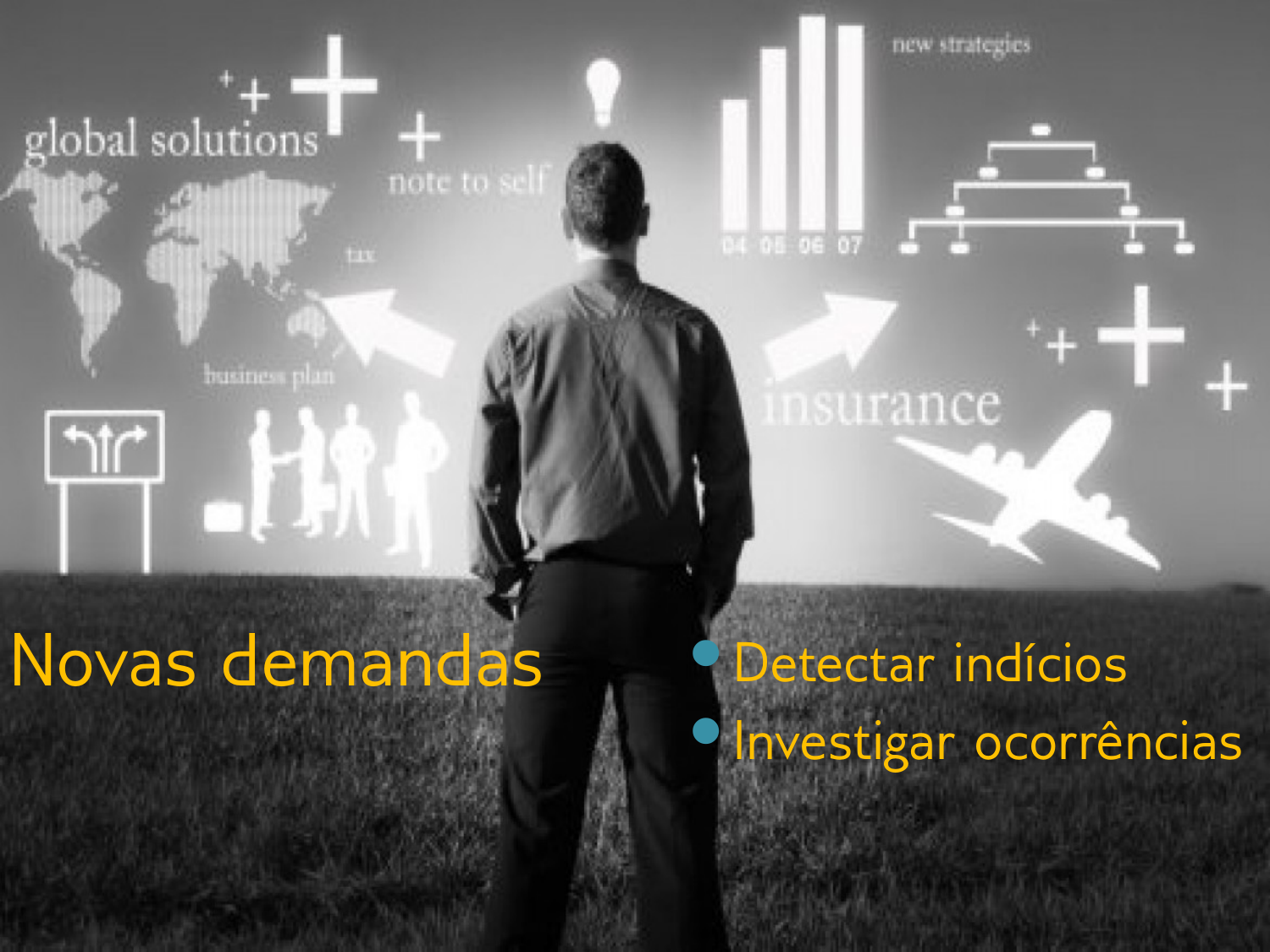

# Novas demandas
Detectar indícios
Investigar ocorrências